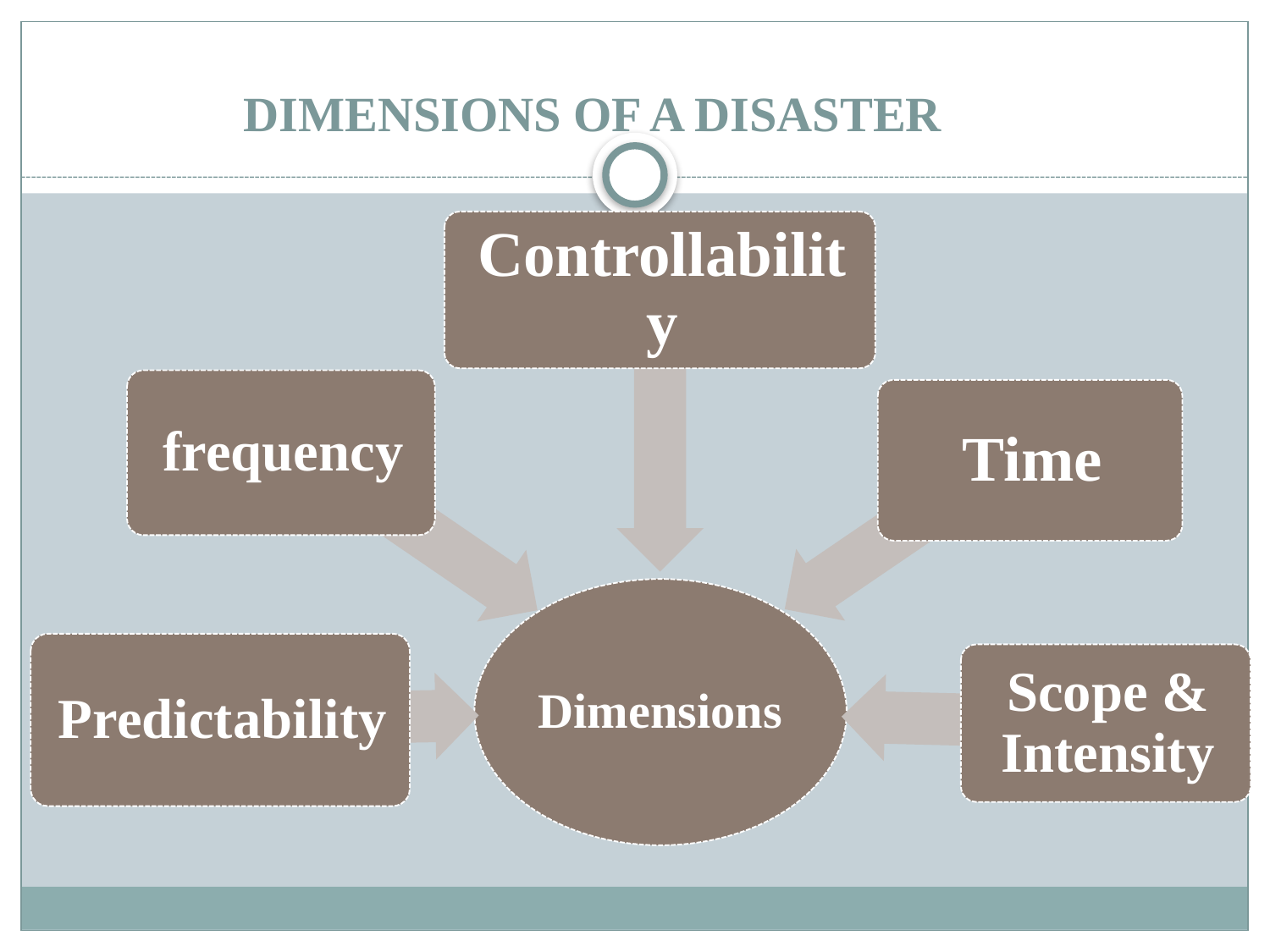

# DIMENSIONS OF A DISASTER
Dimensions
Predictability
frequency
Controllability
Time
Scope & Intensity